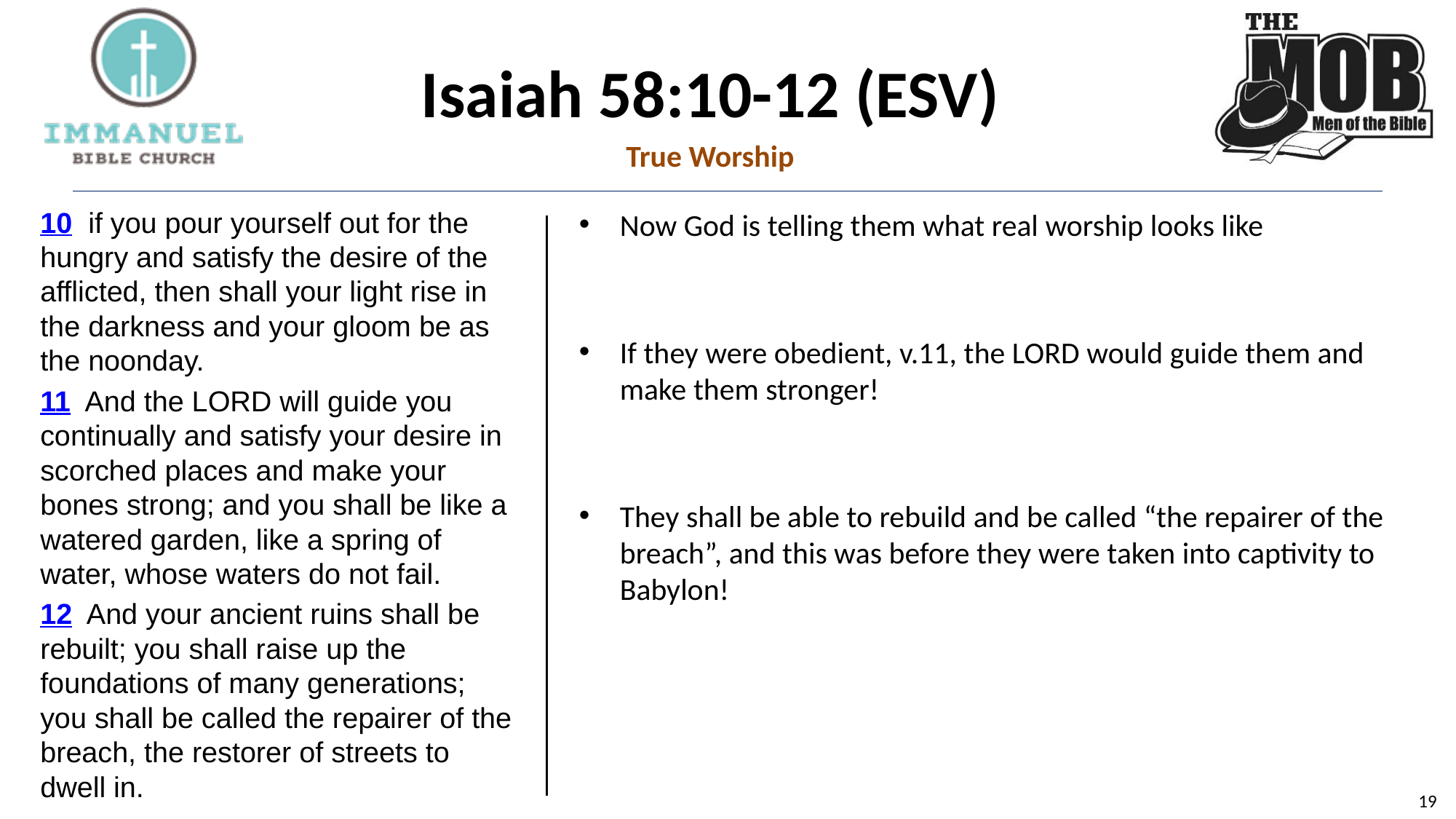

# Isaiah 58:10-12 (ESV)
True Worship
10  if you pour yourself out for the hungry and satisfy the desire of the afflicted, then shall your light rise in the darkness and your gloom be as the noonday.
11  And the LORD will guide you continually and satisfy your desire in scorched places and make your bones strong; and you shall be like a watered garden, like a spring of water, whose waters do not fail.
12  And your ancient ruins shall be rebuilt; you shall raise up the foundations of many generations; you shall be called the repairer of the breach, the restorer of streets to dwell in.
Now God is telling them what real worship looks like

If they were obedient, v.11, the LORD would guide them and make them stronger!

They shall be able to rebuild and be called “the repairer of the breach”, and this was before they were taken into captivity to Babylon!
19